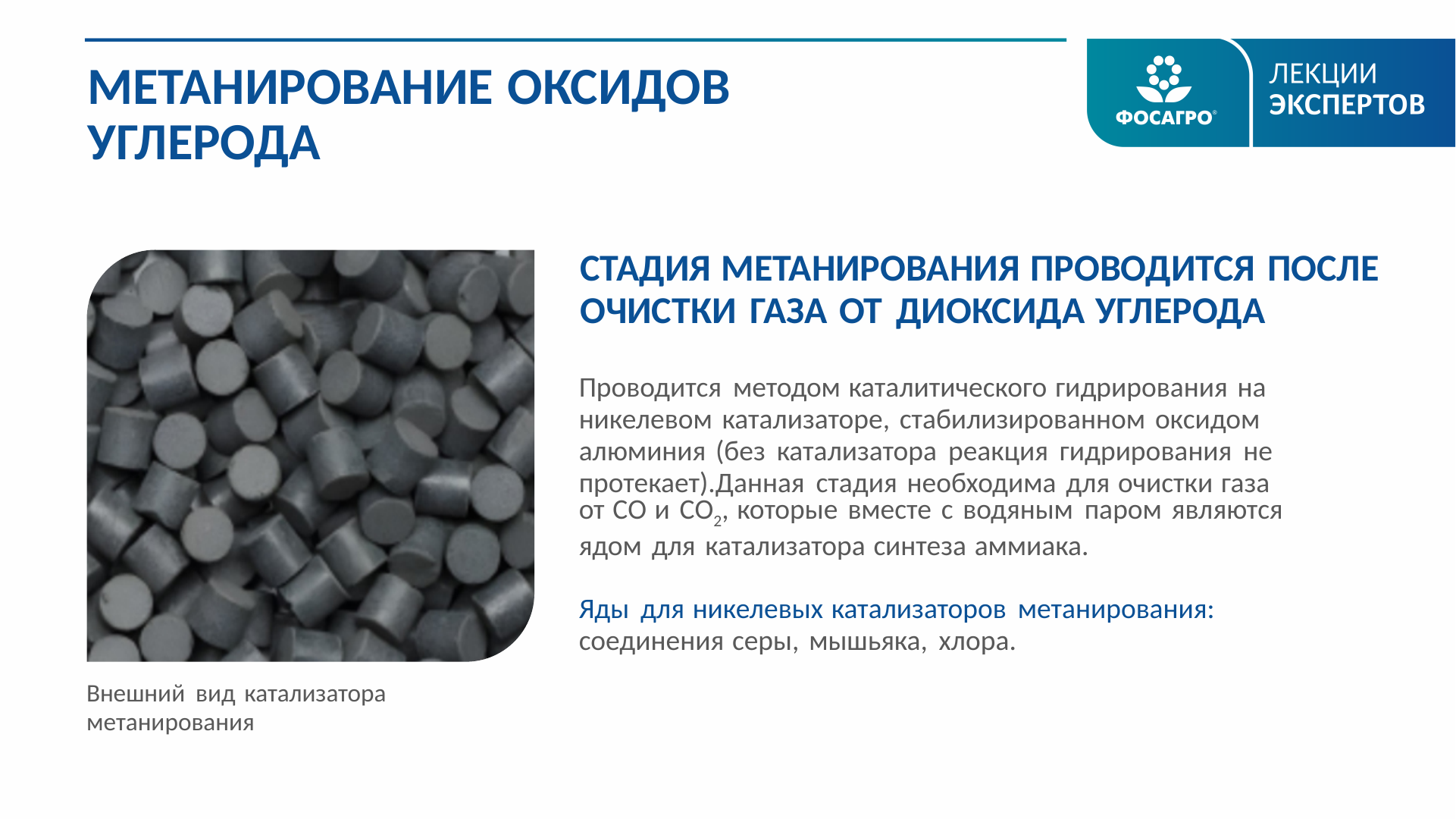

МЕТАНИРОВАНИЕ ОКСИДОВ УГЛЕРОДА
СТАДИЯ МЕТАНИРОВАНИЯ ПРОВОДИТСЯ ПОСЛЕ ОЧИСТКИ ГАЗА ОТ ДИОКСИДА УГЛЕРОДА

Проводится методом каталитического гидрирования на никелевом катализаторе, стабилизированном оксидом алюминия (без катализатора реакция гидрирования не протекает).Данная стадия необходима для очистки газа
от СО и СО2, которые вместе с водяным паром являются ядом для катализатора синтеза аммиака.

Яды для никелевых катализаторов метанирования: соединения серы, мышьяка, хлора.
Внешний вид катализатора метанирования